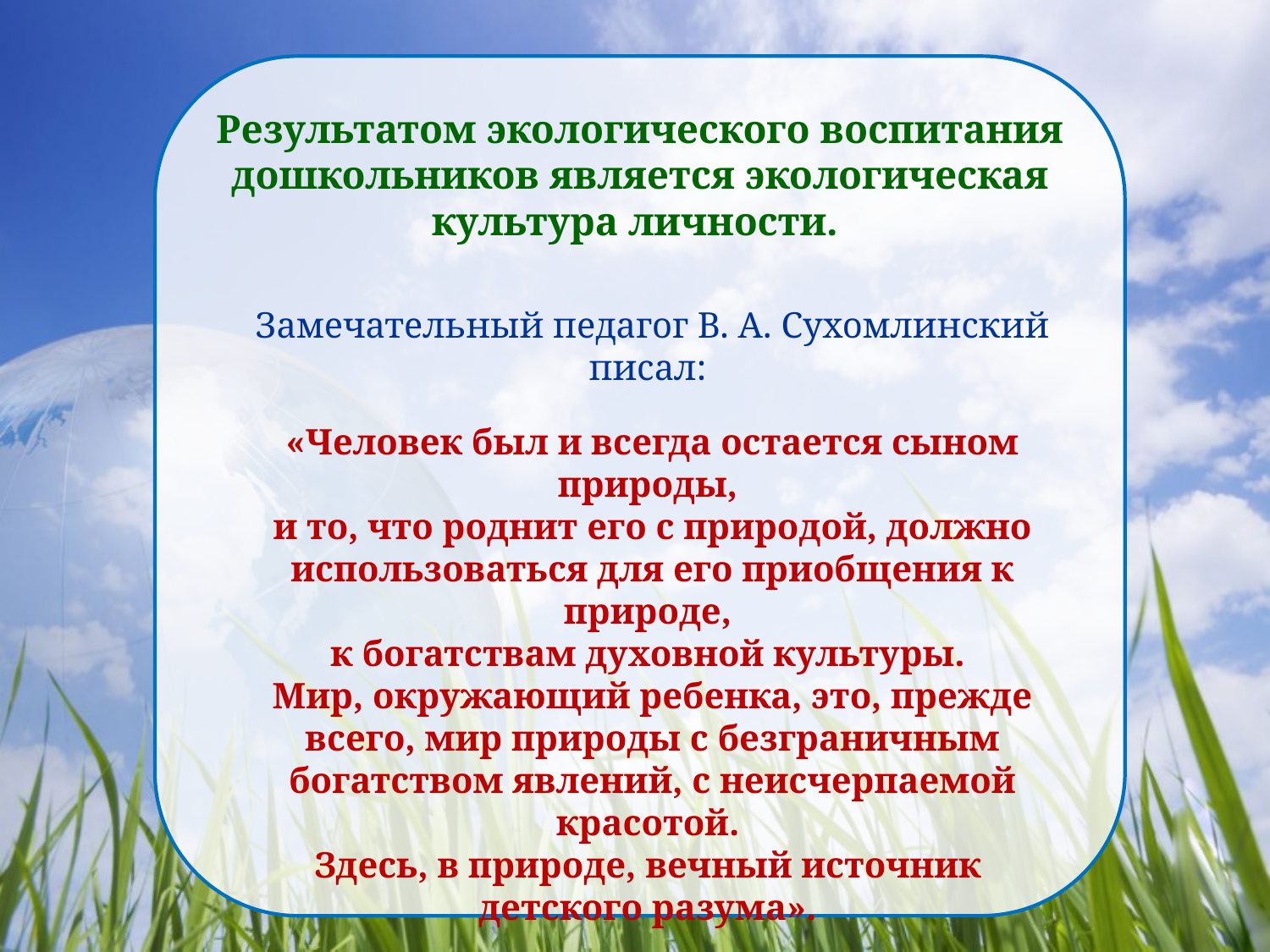

Результатом экологического воспитания дошкольников является экологическая культура личности.
Замечательный педагог В. А. Сухомлинский писал:
«Человек был и всегда остается сыном природы,
и то, что роднит его с природой, должно использоваться для его приобщения к природе,
к богатствам духовной культуры.
Мир, окружающий ребенка, это, прежде всего, мир природы с безграничным богатством явлений, с неисчерпаемой красотой.
Здесь, в природе, вечный источник
детского разума».
Спасибо за внимание!